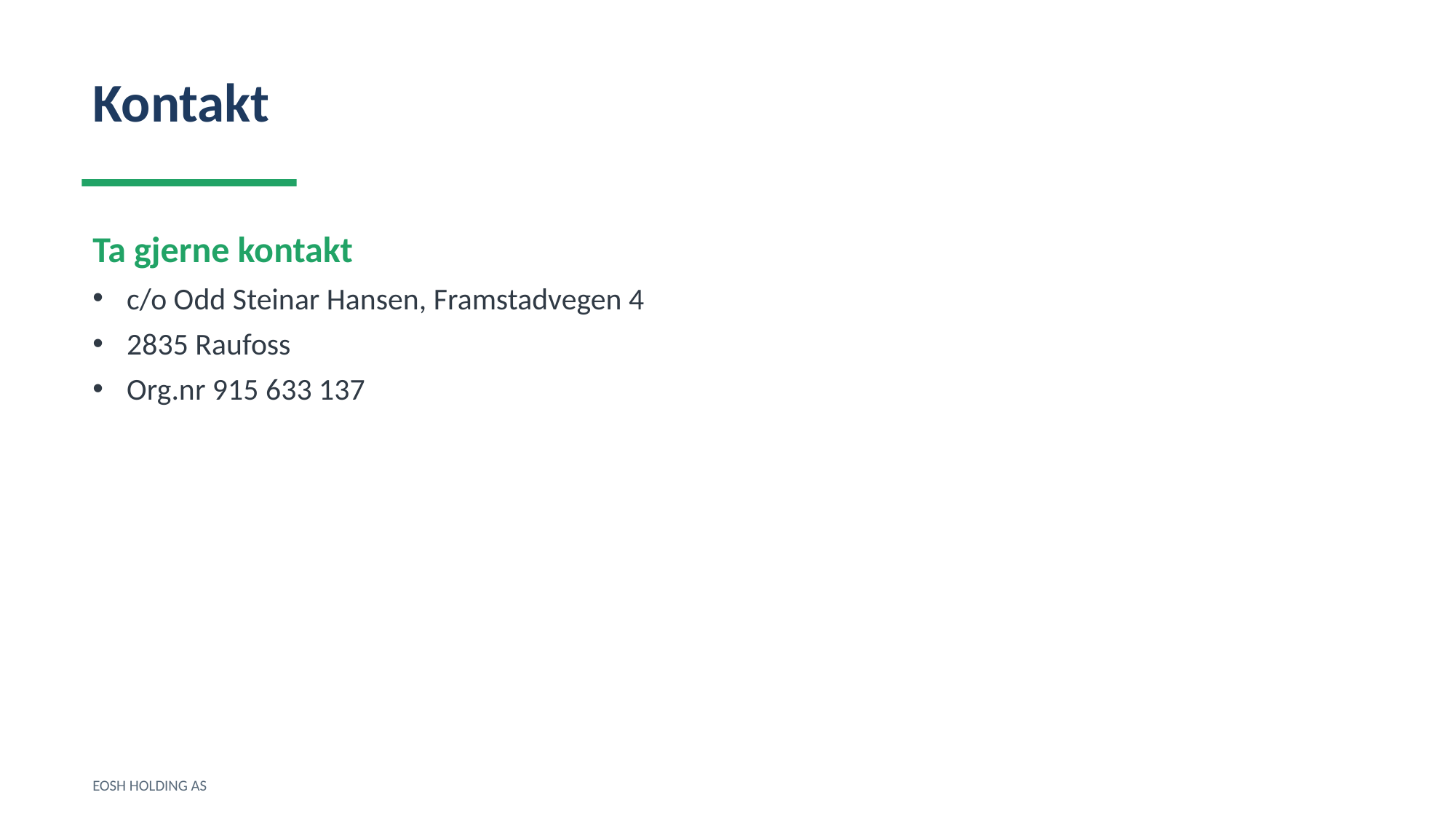

Kontakt

Ta gjerne kontakt
c/o Odd Steinar Hansen, Framstadvegen 4
2835 Raufoss
Org.nr 915 633 137
EOSH HOLDING AS